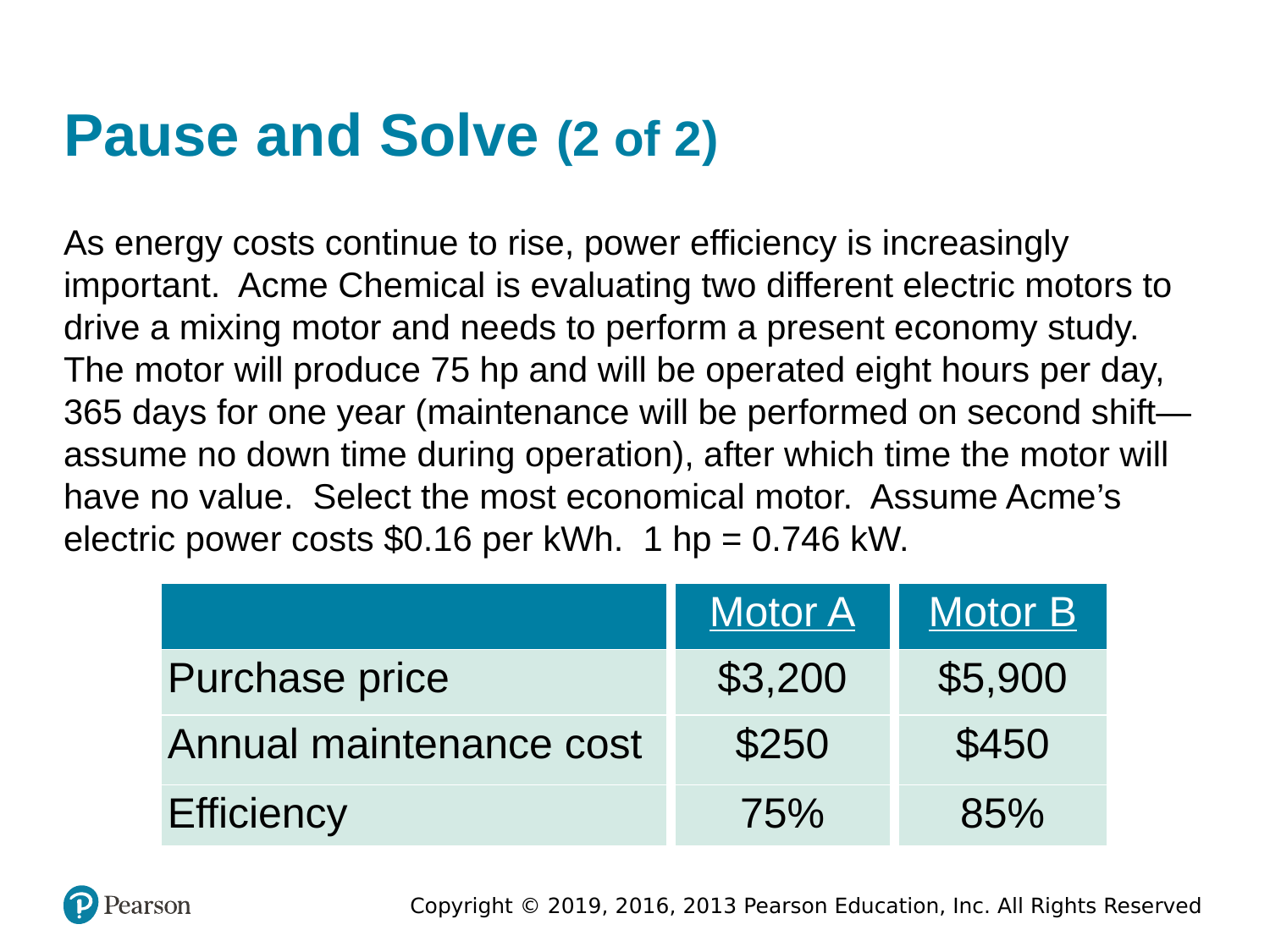

# Pause and Solve (2 of 2)
As energy costs continue to rise, power efficiency is increasingly important.  Acme Chemical is evaluating two different electric motors to drive a mixing motor and needs to perform a present economy study.  The motor will produce 75 hp and will be operated eight hours per day, 365 days for one year (maintenance will be performed on second shift—assume no down time during operation), after which time the motor will have no value.  Select the most economical motor.  Assume Acme’s electric power costs $0.16 per kWh.  1 hp = 0.746 kW.
|  | Motor A | Motor B |
| --- | --- | --- |
| Purchase price | $3,200 | $5,900 |
| Annual maintenance cost | $250 | $450 |
| Efficiency | 75% | 85% |